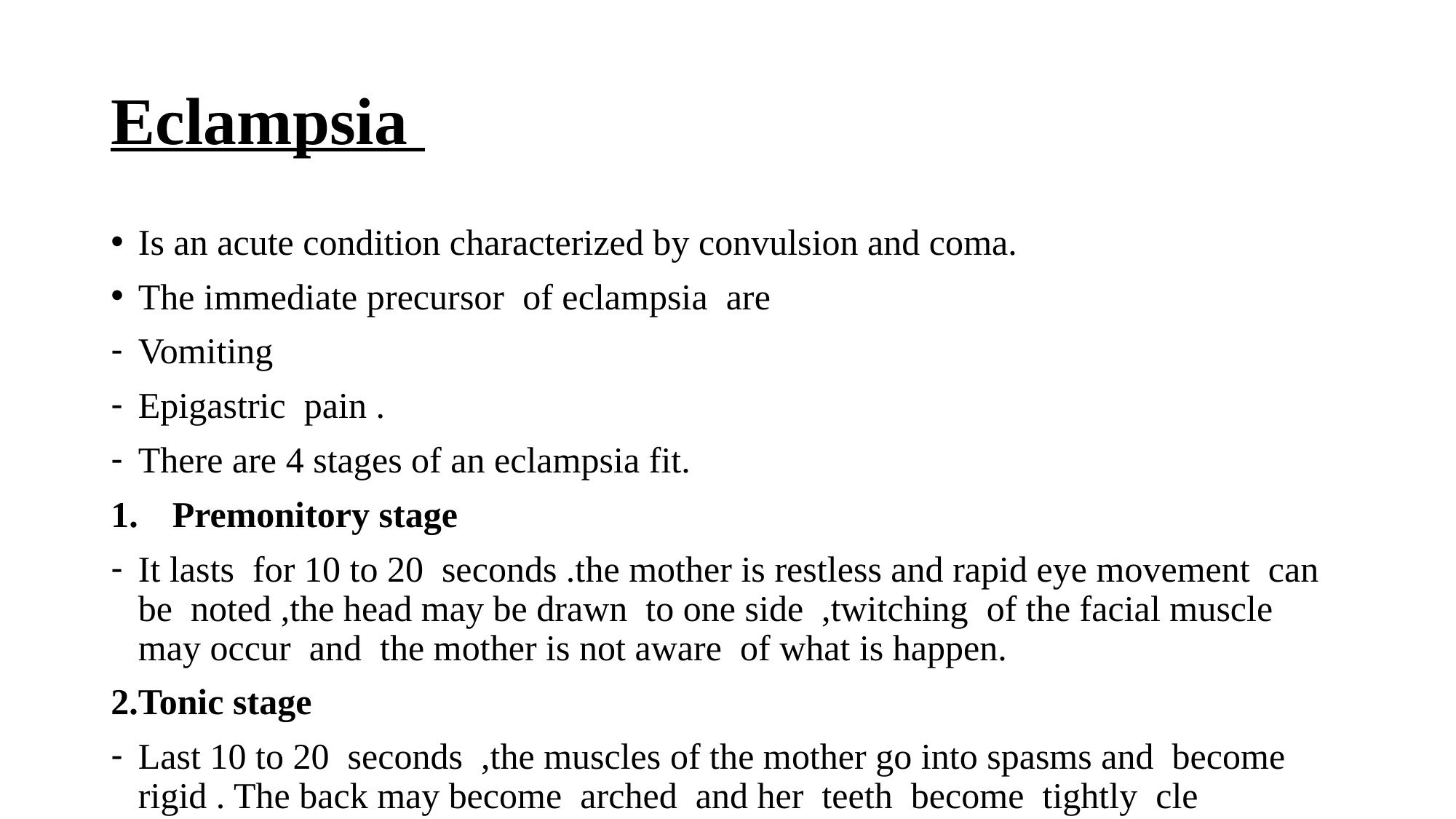

# Eclampsia
Is an acute condition characterized by convulsion and coma.
The immediate precursor  of eclampsia  are
Vomiting
Epigastric  pain .
There are 4 stages of an eclampsia fit.
Premonitory stage
It lasts  for 10 to 20  seconds .the mother is restless and rapid eye movement  can be  noted ,the head may be drawn  to one side  ,twitching  of the facial muscle  may occur  and  the mother is not aware  of what is happen.
2.Tonic stage
Last 10 to 20  seconds  ,the muscles of the mother go into spasms and  become  rigid . The back may become  arched  and her  teeth  become  tightly  cle
The eyes appears  like they  are staring and her diaphragm  gores on spasms respiration ceases and cyanosis occur.